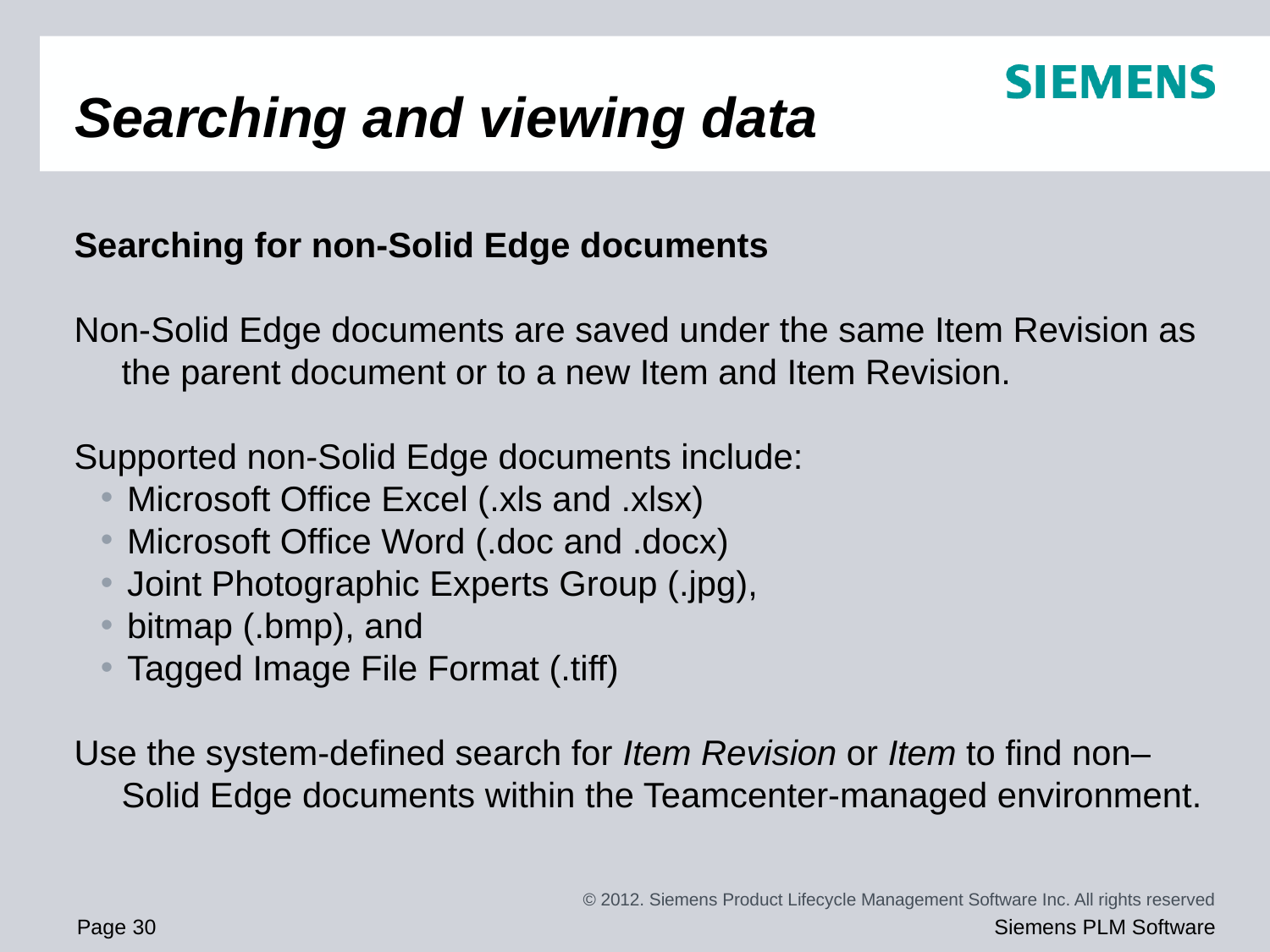

# Searching and viewing data
Searching for non-Solid Edge documents

Non-Solid Edge documents are saved under the same Item Revision as the parent document or to a new Item and Item Revision.

Supported non-Solid Edge documents include:
Microsoft Office Excel (.xls and .xlsx)
Microsoft Office Word (.doc and .docx)
Joint Photographic Experts Group (.jpg),
bitmap (.bmp), and
Tagged Image File Format (.tiff)

Use the system-defined search for Item Revision or Item to find non–Solid Edge documents within the Teamcenter-managed environment.